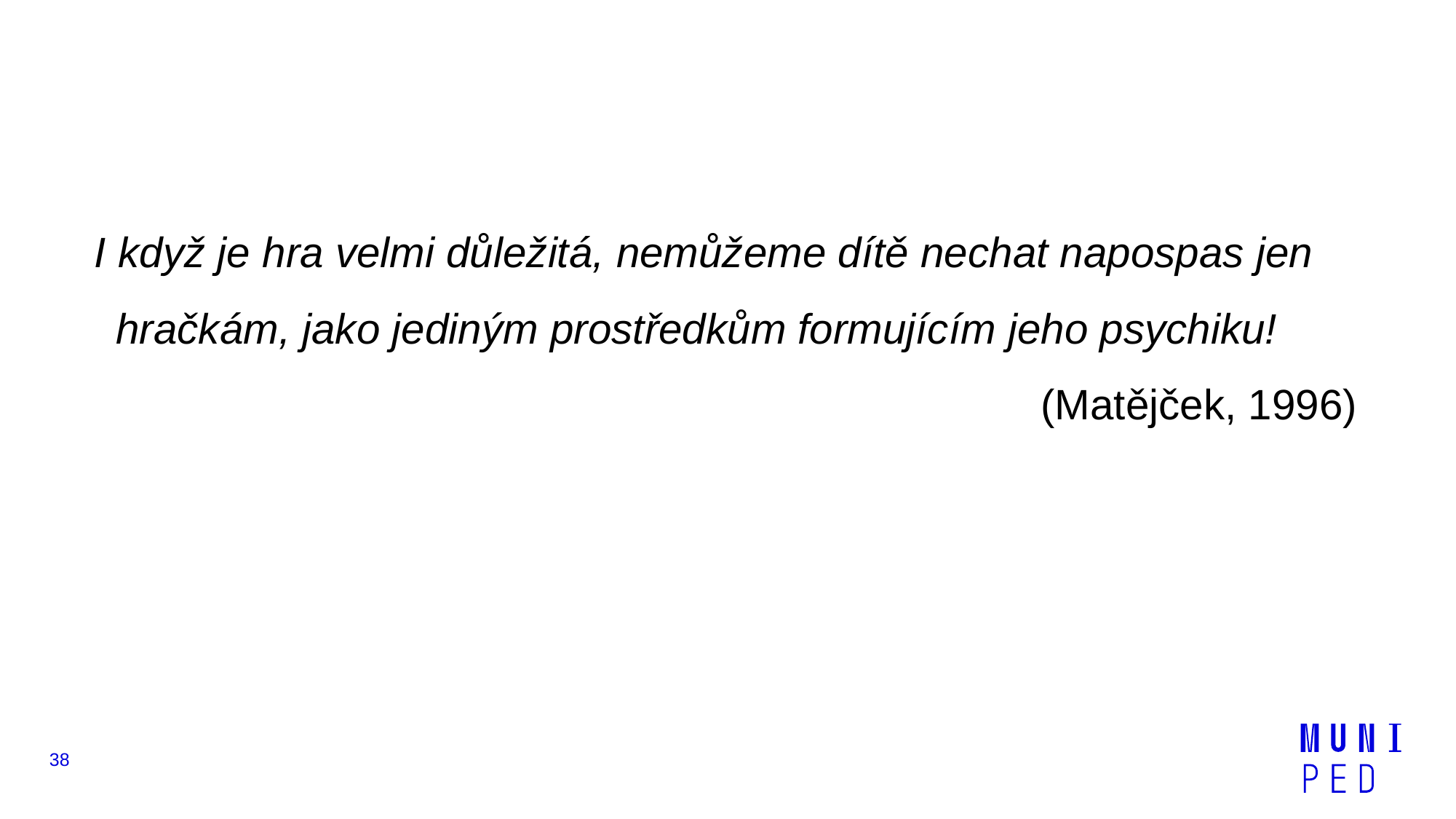

#
I když je hra velmi důležitá, nemůžeme dítě nechat napospas jen hračkám, jako jediným prostředkům formujícím jeho psychiku!
(Matějček, 1996)

38